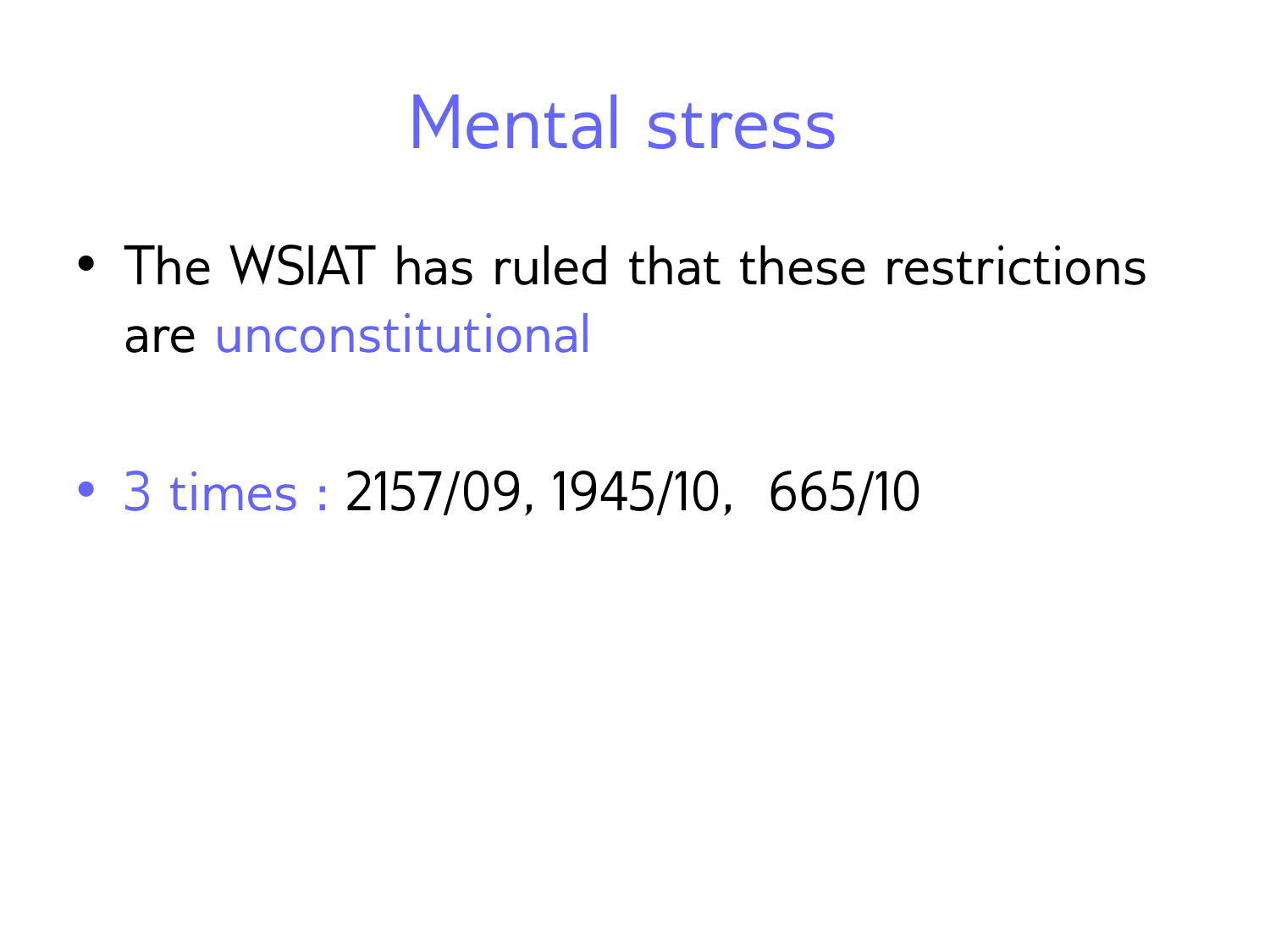

# Mental stress
The WSIAT has ruled that these restrictions are unconstitutional

3 times : 2157/09, 1945/10,  665/10